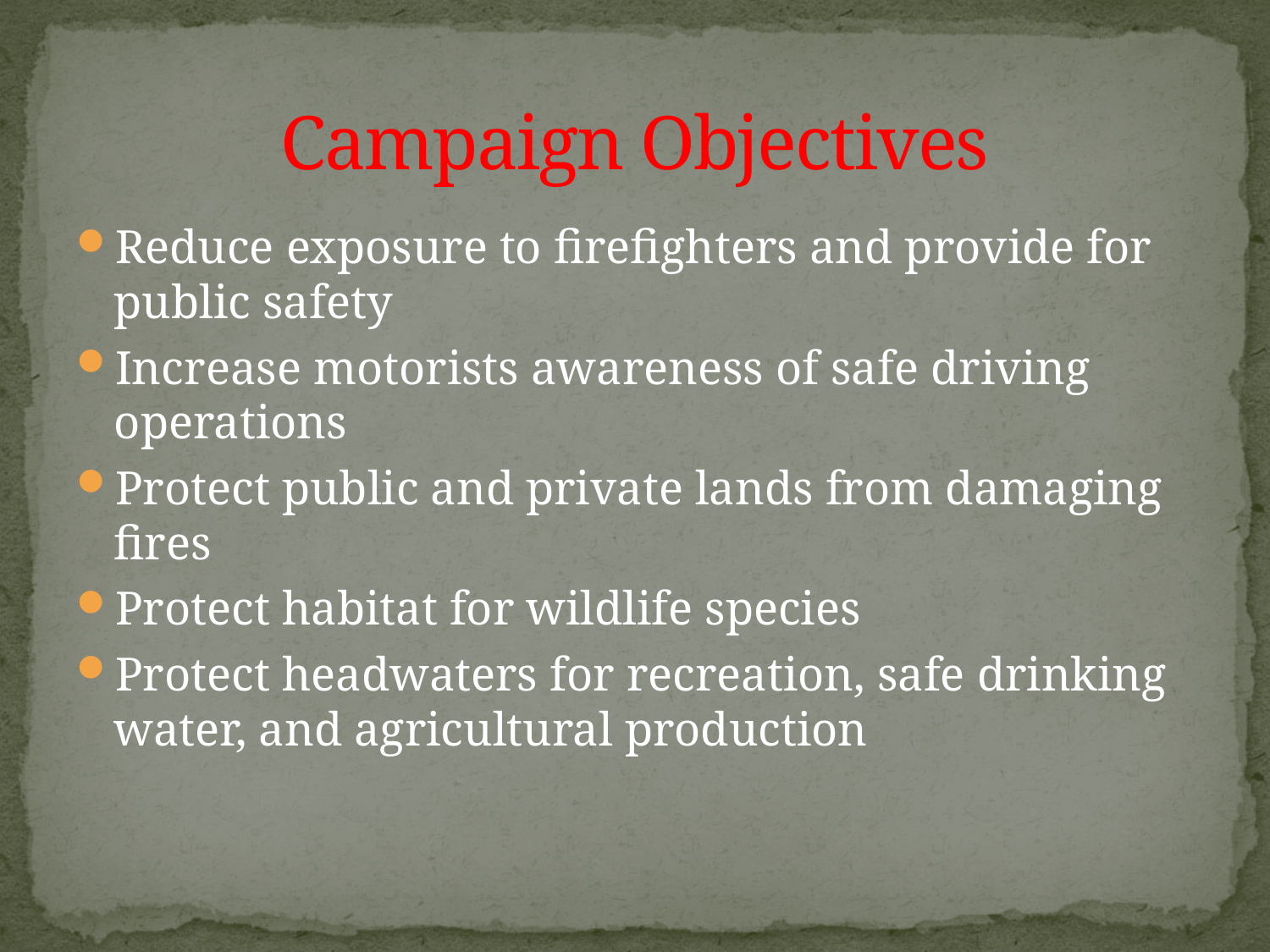

# Campaign Objectives
Reduce exposure to firefighters and provide for public safety
Increase motorists awareness of safe driving operations
Protect public and private lands from damaging fires
Protect habitat for wildlife species
Protect headwaters for recreation, safe drinking water, and agricultural production